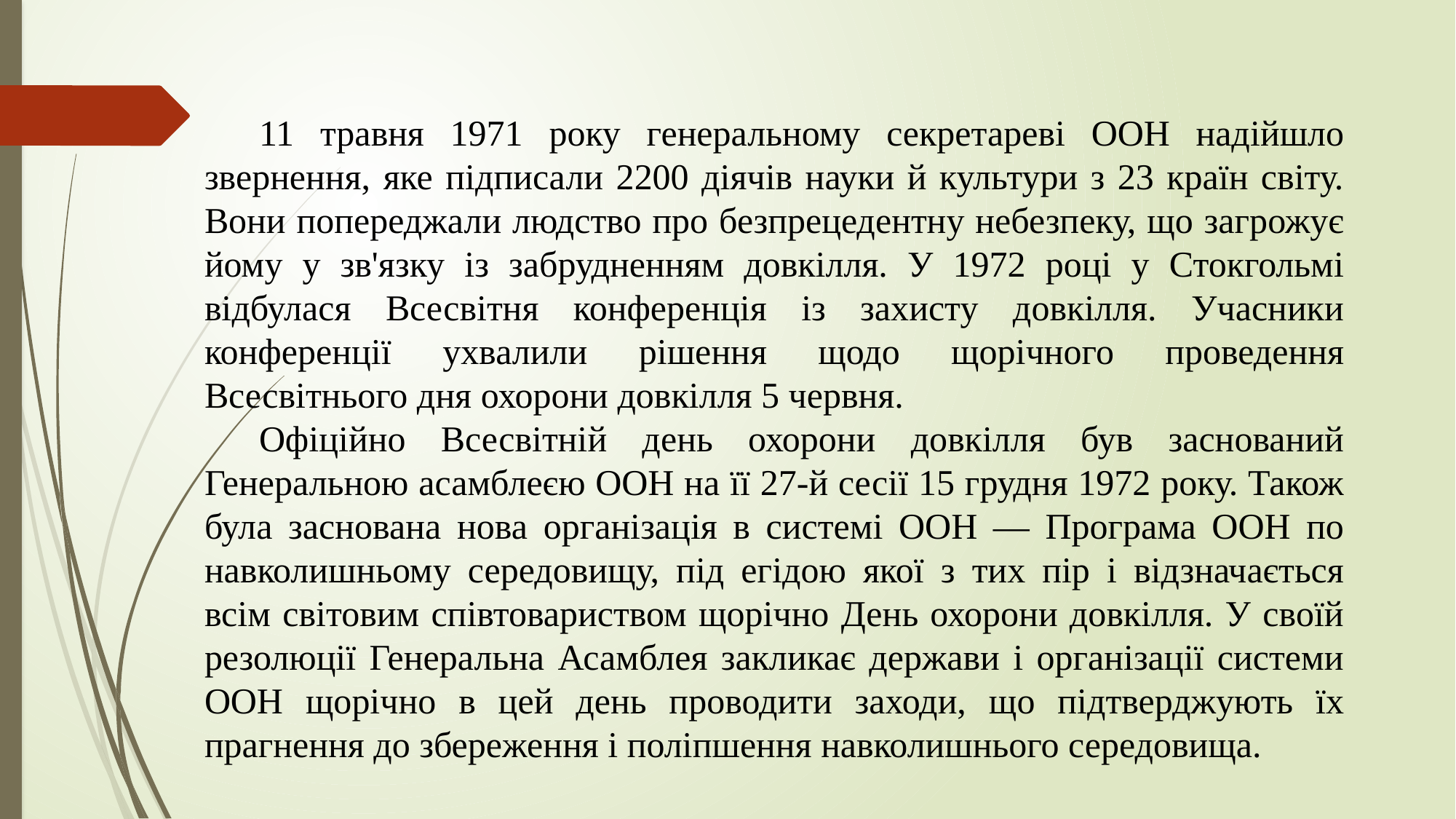

11 травня 1971 року генеральному секретареві ООН надійшло звернення, яке підписали 2200 діячів науки й культури з 23 країн світу. Вони попереджали людство про безпрецедентну небезпеку, що загрожує йому у зв'язку із забрудненням довкілля. У 1972 році у Стокгольмі відбулася Всесвітня конференція із захисту довкілля. Учасники конференції ухвалили рішення щодо щорічного проведення Всесвітнього дня охорони довкілля 5 червня.
Офіційно Всесвітній день охорони довкілля був заснований Генеральною асамблеєю ООН на її 27-й сесії 15 грудня 1972 року. Також була заснована нова організація в системі ООН — Програма ООН по навколишньому середовищу, під егідою якої з тих пір і відзначається всім світовим співтовариством щорічно День охорони довкілля. У своїй резолюції Генеральна Асамблея закликає держави і організації системи ООН щорічно в цей день проводити заходи, що підтверджують їх прагнення до збереження і поліпшення навколишнього середовища.